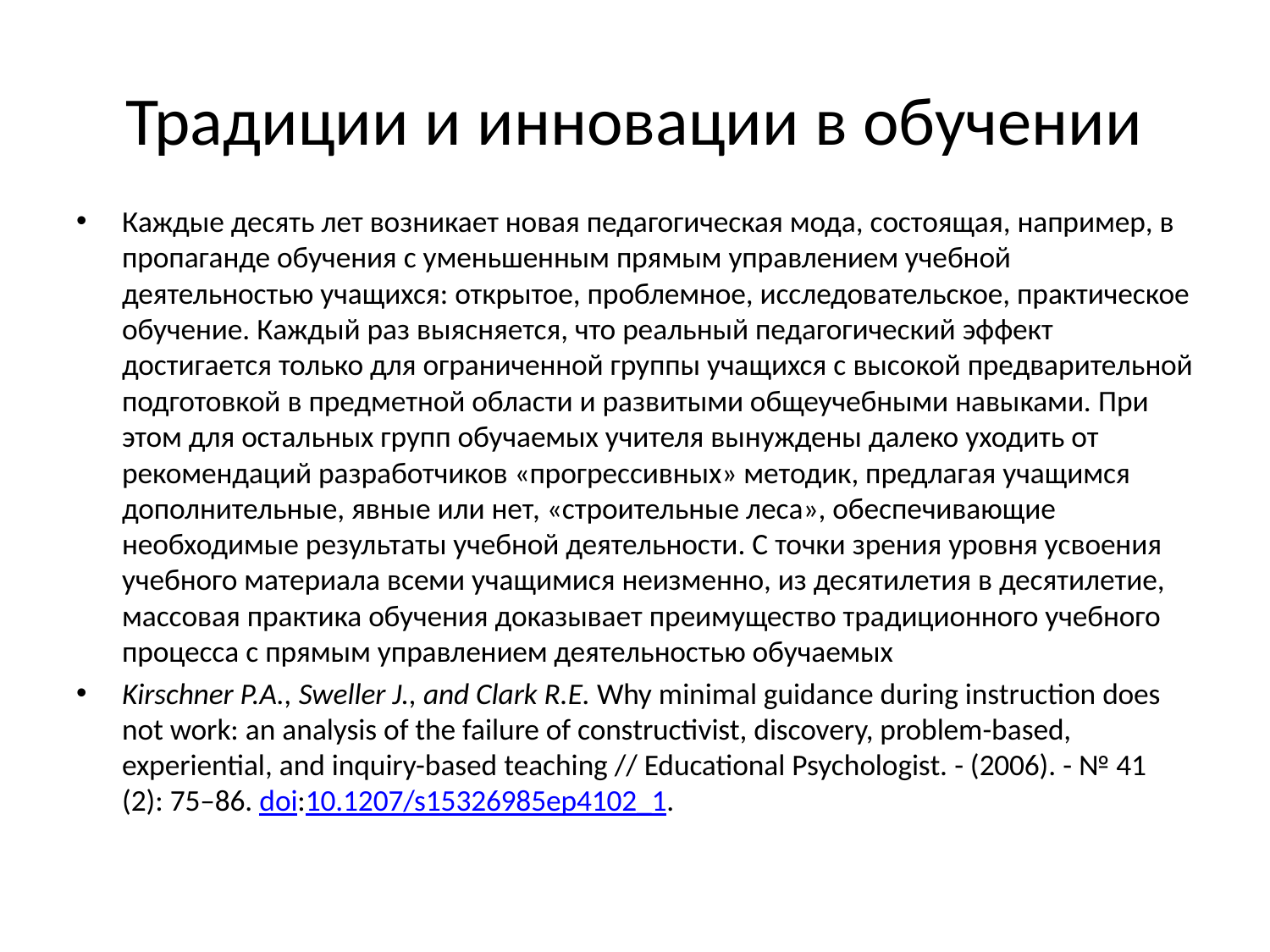

# Традиции и инновации в обучении
Каждые десять лет возникает новая педагогическая мода, состоящая, например, в пропаганде обучения с уменьшенным прямым управлением учебной деятельностью учащихся: открытое, проблемное, исследовательское, практическое обучение. Каждый раз выясняется, что реальный педагогический эффект достигается только для ограниченной группы учащихся с высокой предварительной подготовкой в предметной области и развитыми общеучебными навыками. При этом для остальных групп обучаемых учителя вынуждены далеко уходить от рекомендаций разработчиков «прогрессивных» методик, предлагая учащимся дополнительные, явные или нет, «строительные леса», обеспечивающие необходимые результаты учебной деятельности. С точки зрения уровня усвоения учебного материала всеми учащимися неизменно, из десятилетия в десятилетие, массовая практика обучения доказывает преимущество традиционного учебного процесса с прямым управлением деятельностью обучаемых
Kirschner P.A., Sweller J., and Clark R.E. Why minimal guidance during instruction does not work: an analysis of the failure of constructivist, discovery, problem-based, experiential, and inquiry-based teaching // Educational Psychologist. - (2006). - № 41 (2): 75–86. doi:10.1207/s15326985ep4102_1.